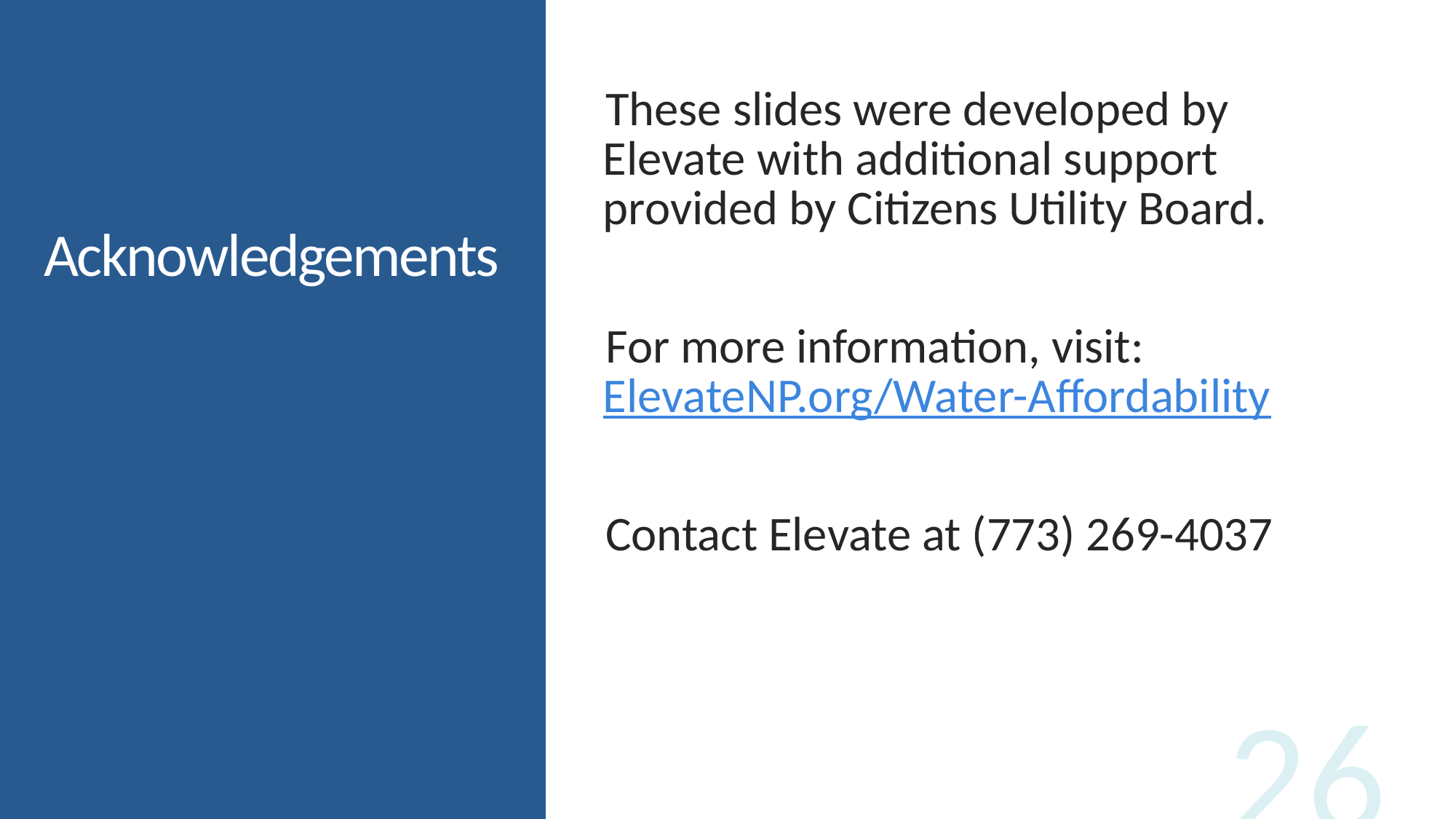

# Acknowledgements
These slides were developed by Elevate with additional support provided by Citizens Utility Board.

For more information, visit: ElevateNP.org/Water-Affordability

Contact Elevate at (773) 269-4037

26